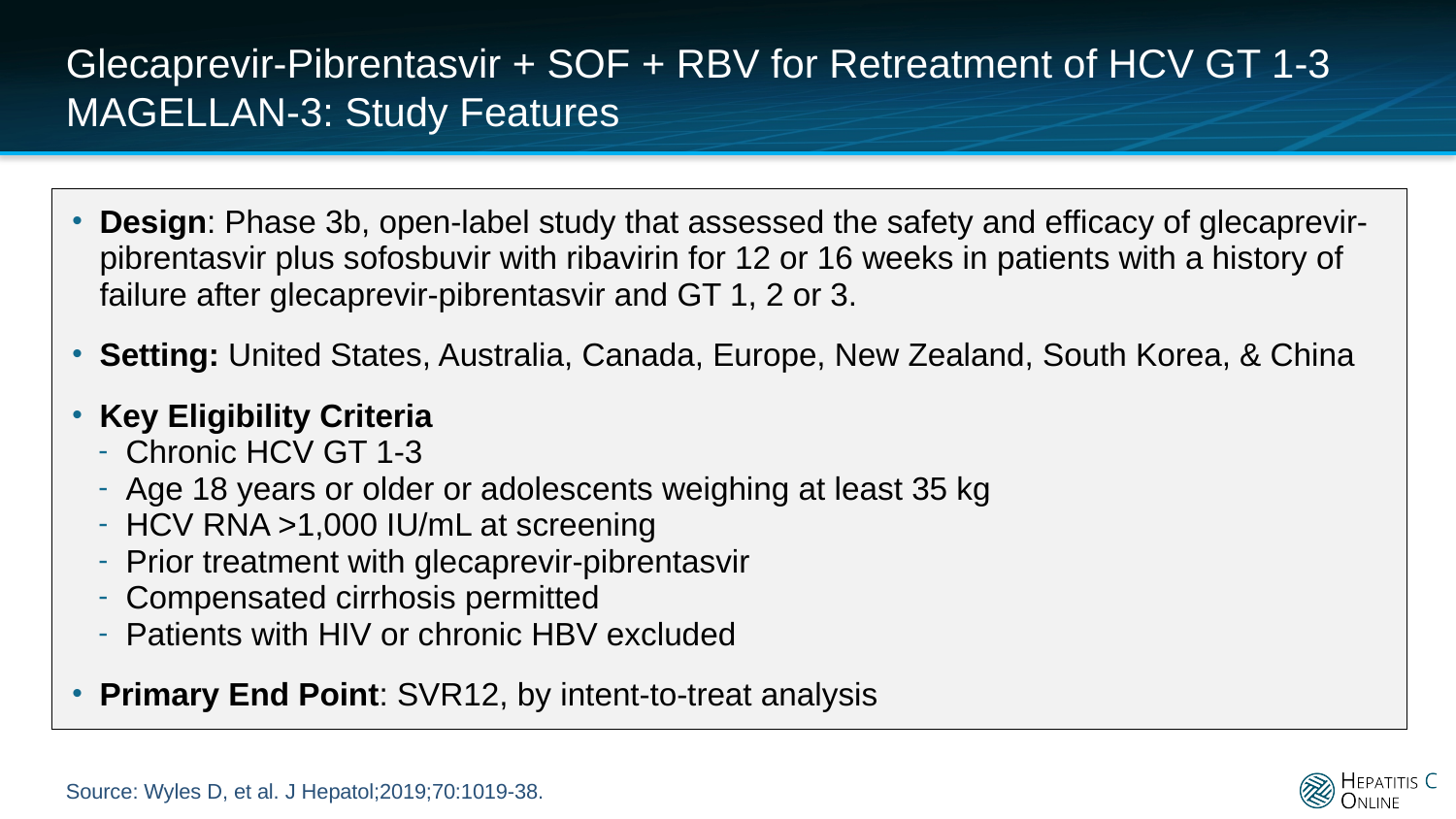

# Glecaprevir-Pibrentasvir + SOF + RBV for Retreatment of HCV GT 1-3 MAGELLAN-3: Study Features
Design: Phase 3b, open-label study that assessed the safety and efficacy of glecaprevir-pibrentasvir plus sofosbuvir with ribavirin for 12 or 16 weeks in patients with a history of failure after glecaprevir-pibrentasvir and GT 1, 2 or 3.
Setting: United States, Australia, Canada, Europe, New Zealand, South Korea, & China
Key Eligibility Criteria
Chronic HCV GT 1-3
Age 18 years or older or adolescents weighing at least 35 kg
HCV RNA >1,000 IU/mL at screening
Prior treatment with glecaprevir-pibrentasvir
Compensated cirrhosis permitted
Patients with HIV or chronic HBV excluded
Primary End Point: SVR12, by intent-to-treat analysis

Source: Wyles D, et al. J Hepatol;2019;70:1019-38.